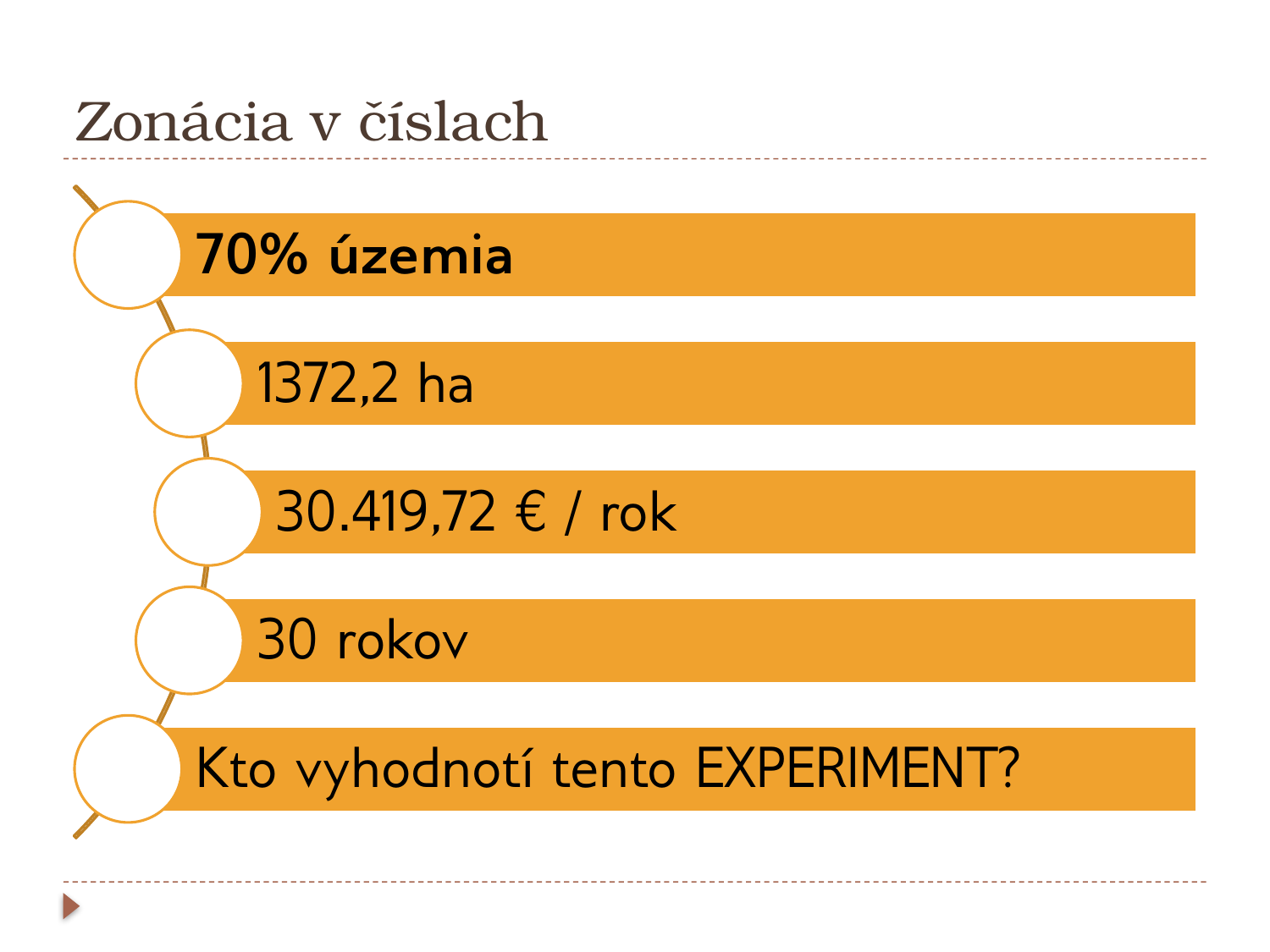

# Zonácia v číslach
70% územia
1372,2 ha
30.419,72 € / rok
30 rokov
Kto vyhodnotí tento EXPERIMENT?